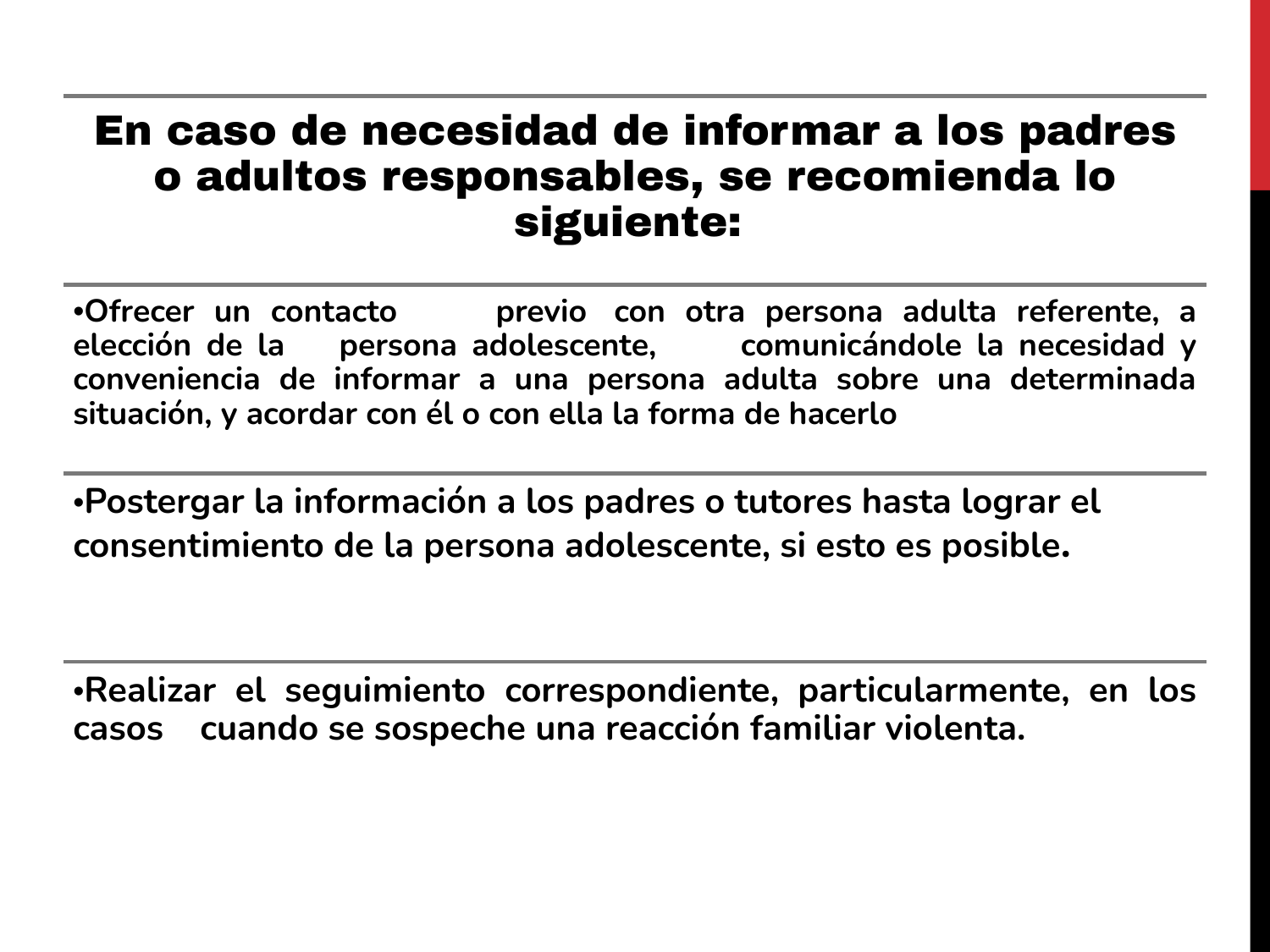

En caso de necesidad de informar a los padres o adultos responsables, se recomienda lo siguiente:

•Ofrecer un contacto	 previo	con otra persona adulta referente, a elección de la	persona adolescente,	 comunicándole la necesidad y conveniencia de informar a una persona adulta sobre una determinada situación, y acordar con él o con ella la forma de hacerlo

•Postergar la información a los padres o tutores hasta lograr el consentimiento de la persona adolescente, si esto es posible.

•Realizar el seguimiento correspondiente, particularmente, en los casos	cuando se sospeche una reacción familiar violenta.